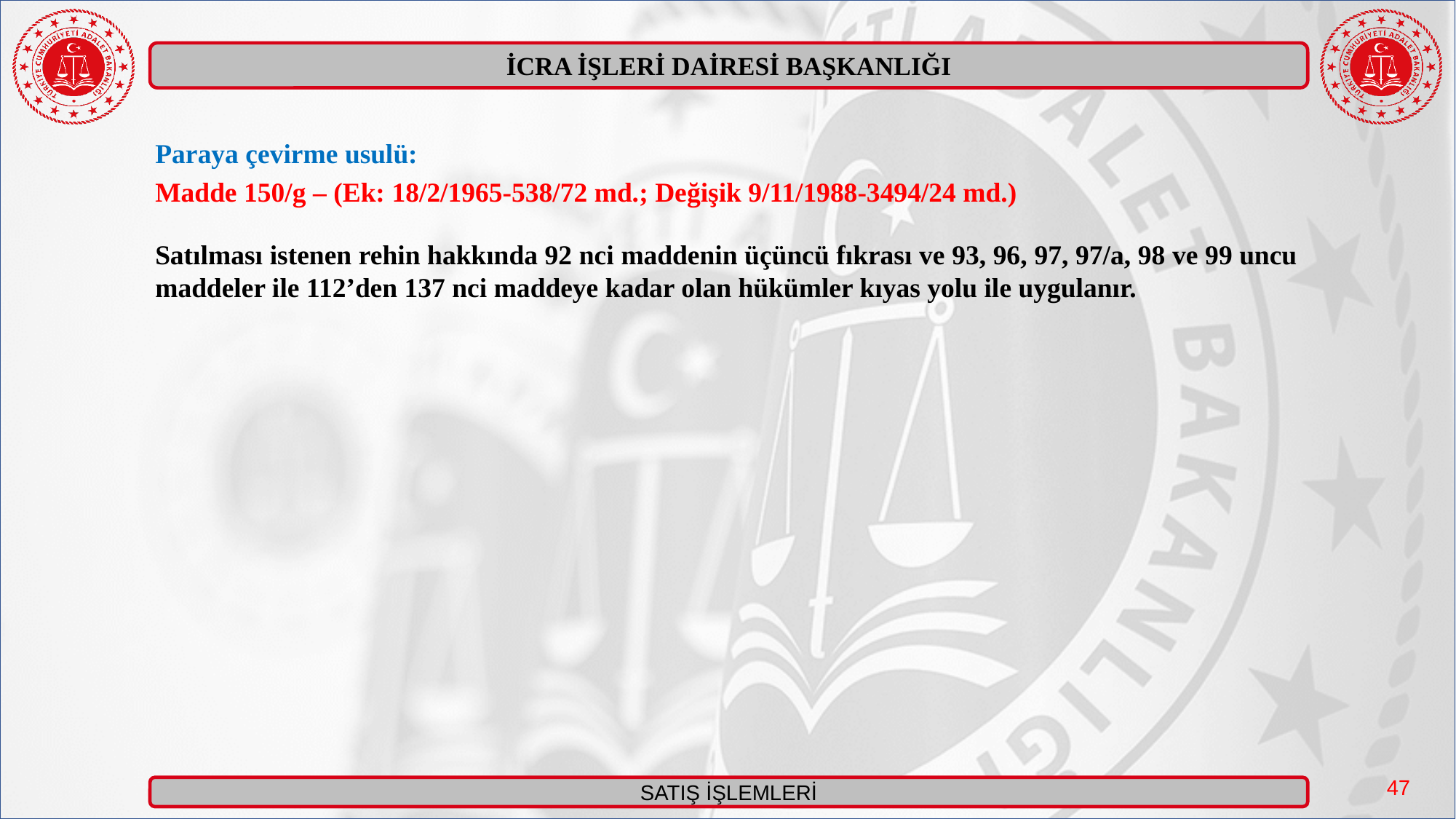

Paraya çevirme usulü:
Madde 150/g – (Ek: 18/2/1965-538/72 md.; Değişik 9/11/1988-3494/24 md.)

Satılması istenen rehin hakkında 92 nci maddenin üçüncü fıkrası ve 93, 96, 97, 97/a, 98 ve 99 uncu maddeler ile 112’den 137 nci maddeye kadar olan hükümler kıyas yolu ile uygulanır.
47